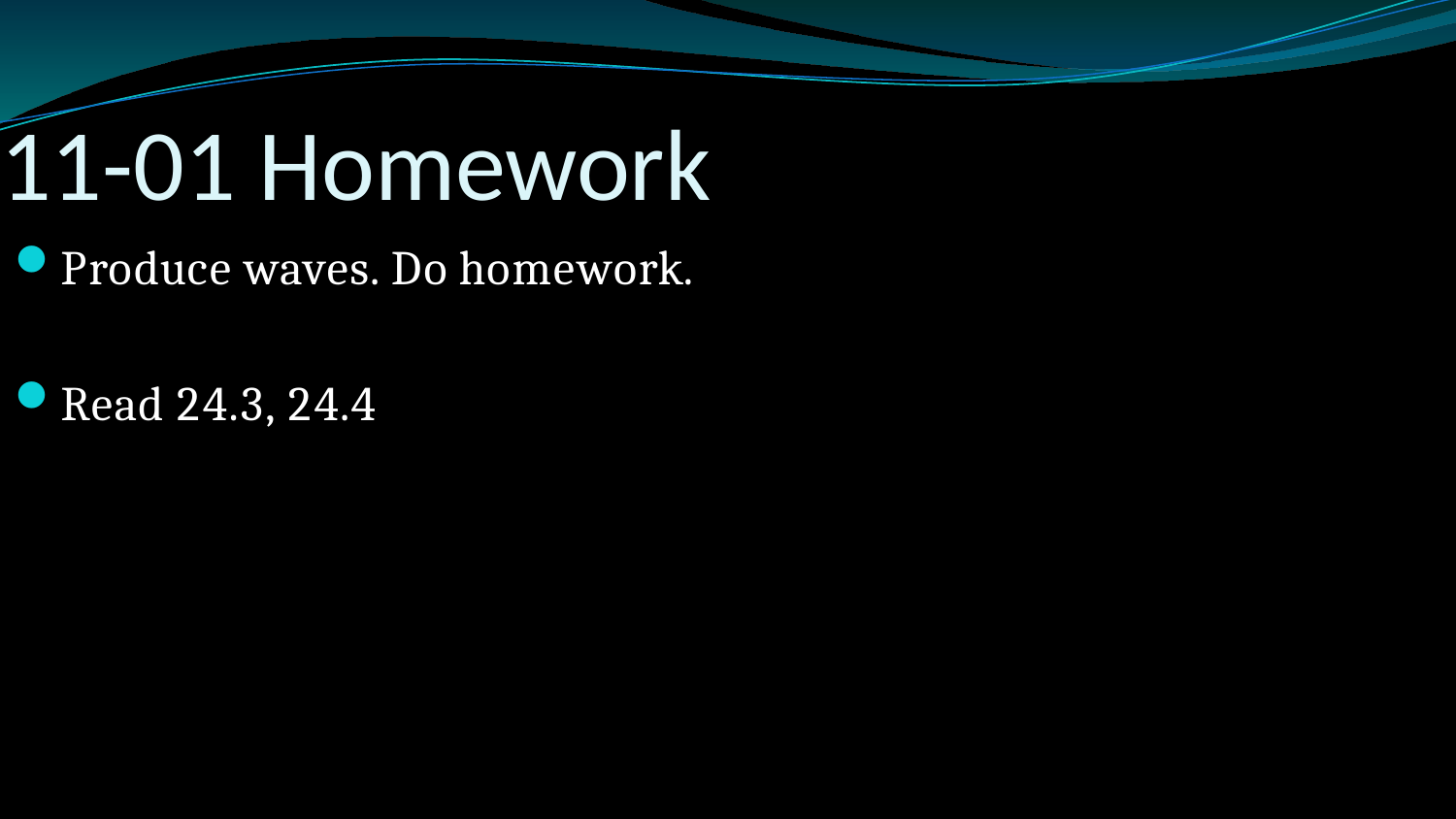

# 11-01 Homework
Produce waves. Do homework.

Read 24.3, 24.4